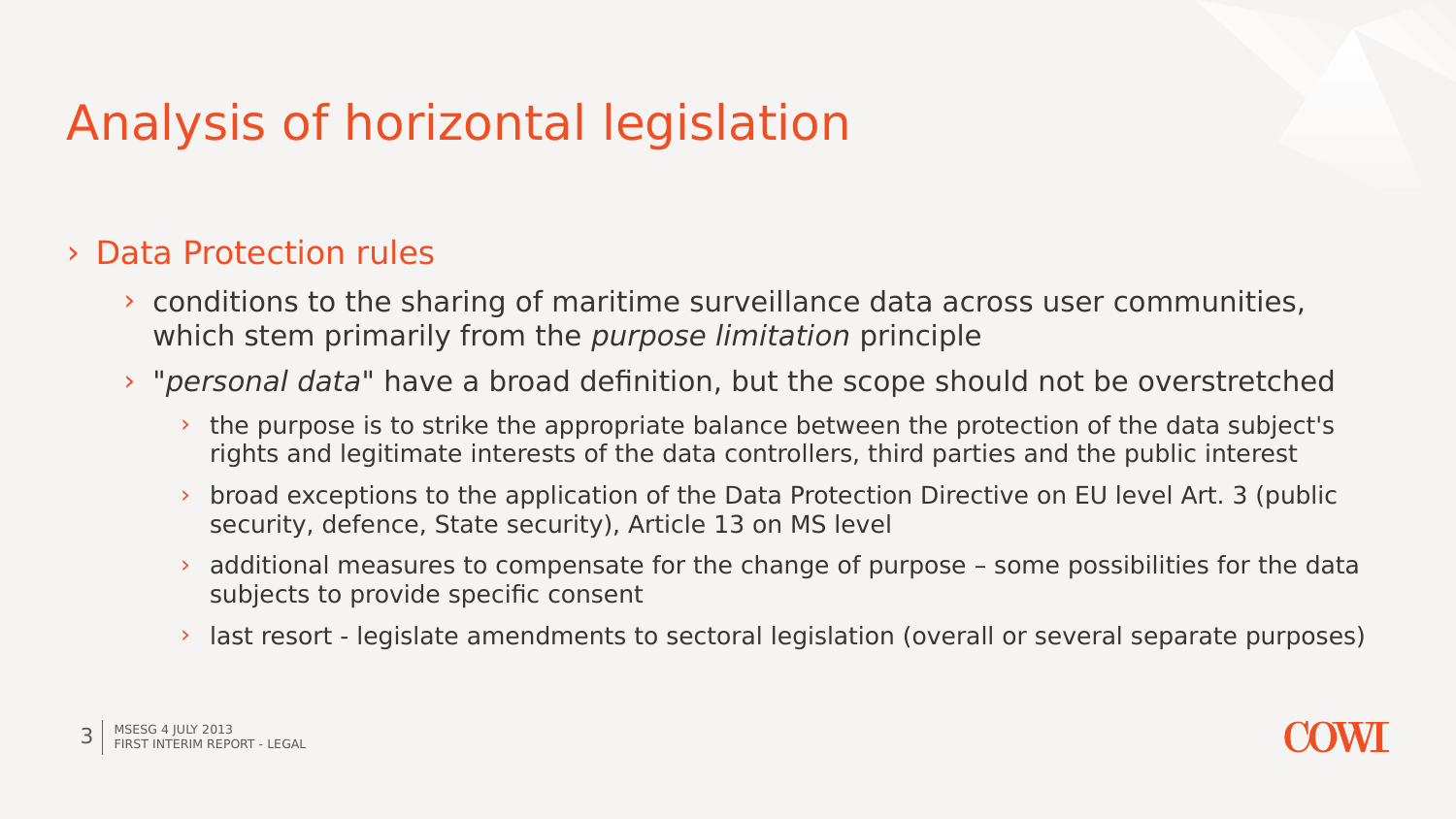

# Analysis of horizontal legislation
Data Protection rules
conditions to the sharing of maritime surveillance data across user communities, which stem primarily from the purpose limitation principle
"personal data" have a broad definition, but the scope should not be overstretched
the purpose is to strike the appropriate balance between the protection of the data subject's rights and legitimate interests of the data controllers, third parties and the public interest
broad exceptions to the application of the Data Protection Directive on EU level Art. 3 (public security, defence, State security), Article 13 on MS level
additional measures to compensate for the change of purpose – some possibilities for the data subjects to provide specific consent
last resort - legislate amendments to sectoral legislation (overall or several separate purposes)

3
MSEsG 4 JULY 2013
First Interim Report - Legal